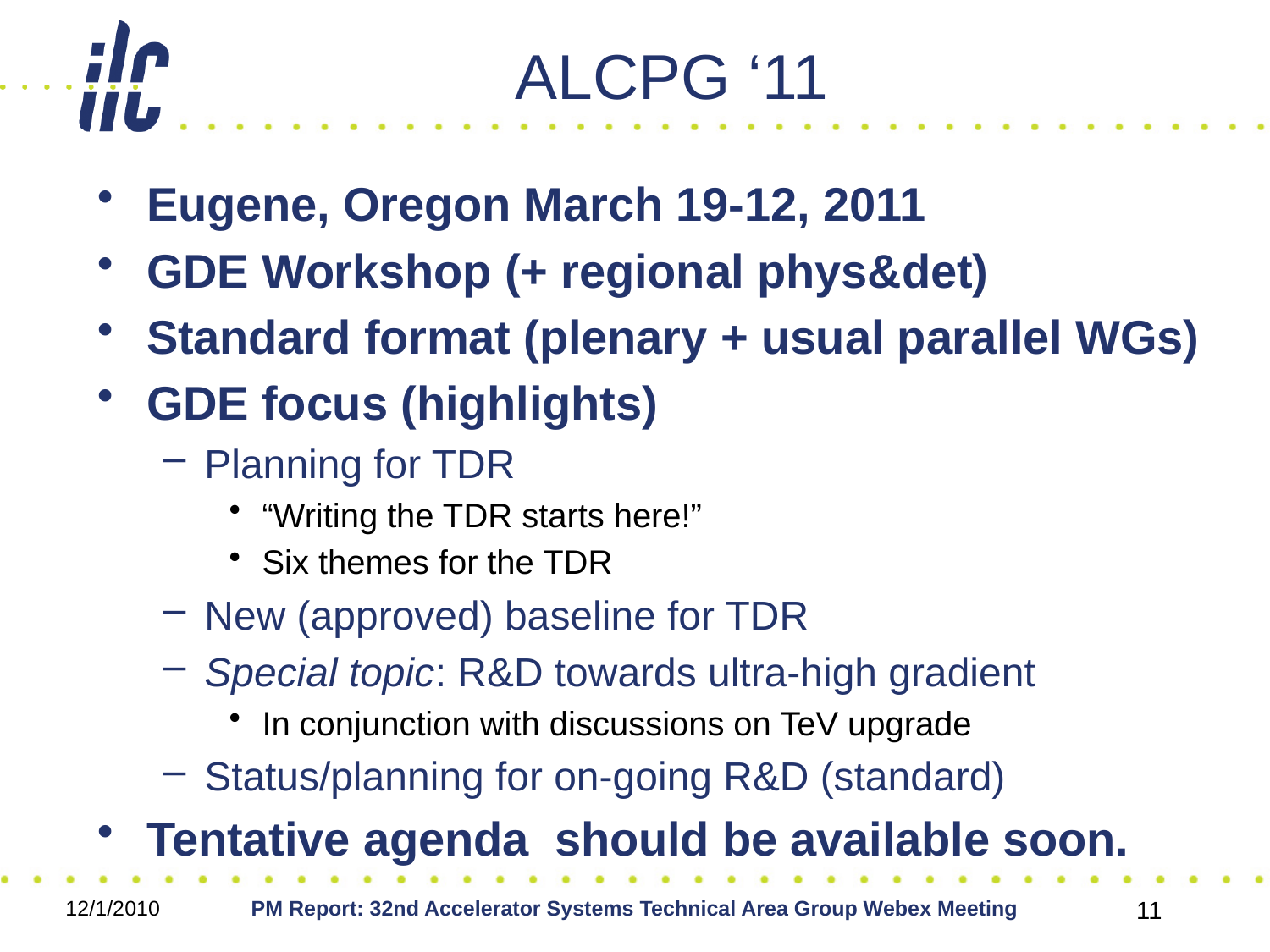

# ALCPG ‘11
Eugene, Oregon March 19-12, 2011
GDE Workshop (+ regional phys&det)
Standard format (plenary + usual parallel WGs)
GDE focus (highlights)
Planning for TDR
“Writing the TDR starts here!”
Six themes for the TDR
New (approved) baseline for TDR
Special topic: R&D towards ultra-high gradient
In conjunction with discussions on TeV upgrade
Status/planning for on-going R&D (standard)
Tentative agenda  should be available soon.

12/1/2010
PM Report: 32nd Accelerator Systems Technical Area Group Webex Meeting
11